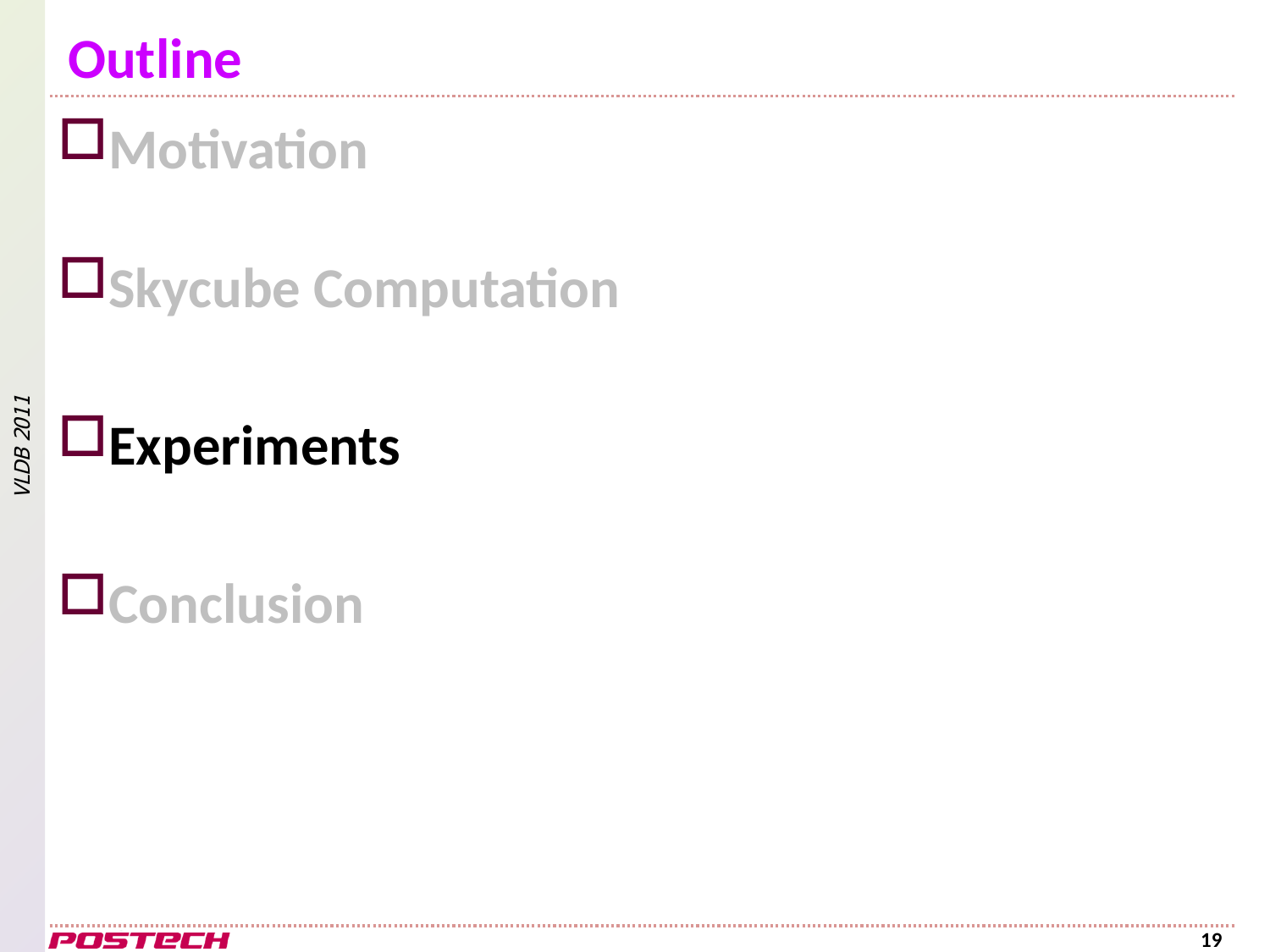

# Outline
Motivation

Skycube Computation

Experiments

Conclusion

19